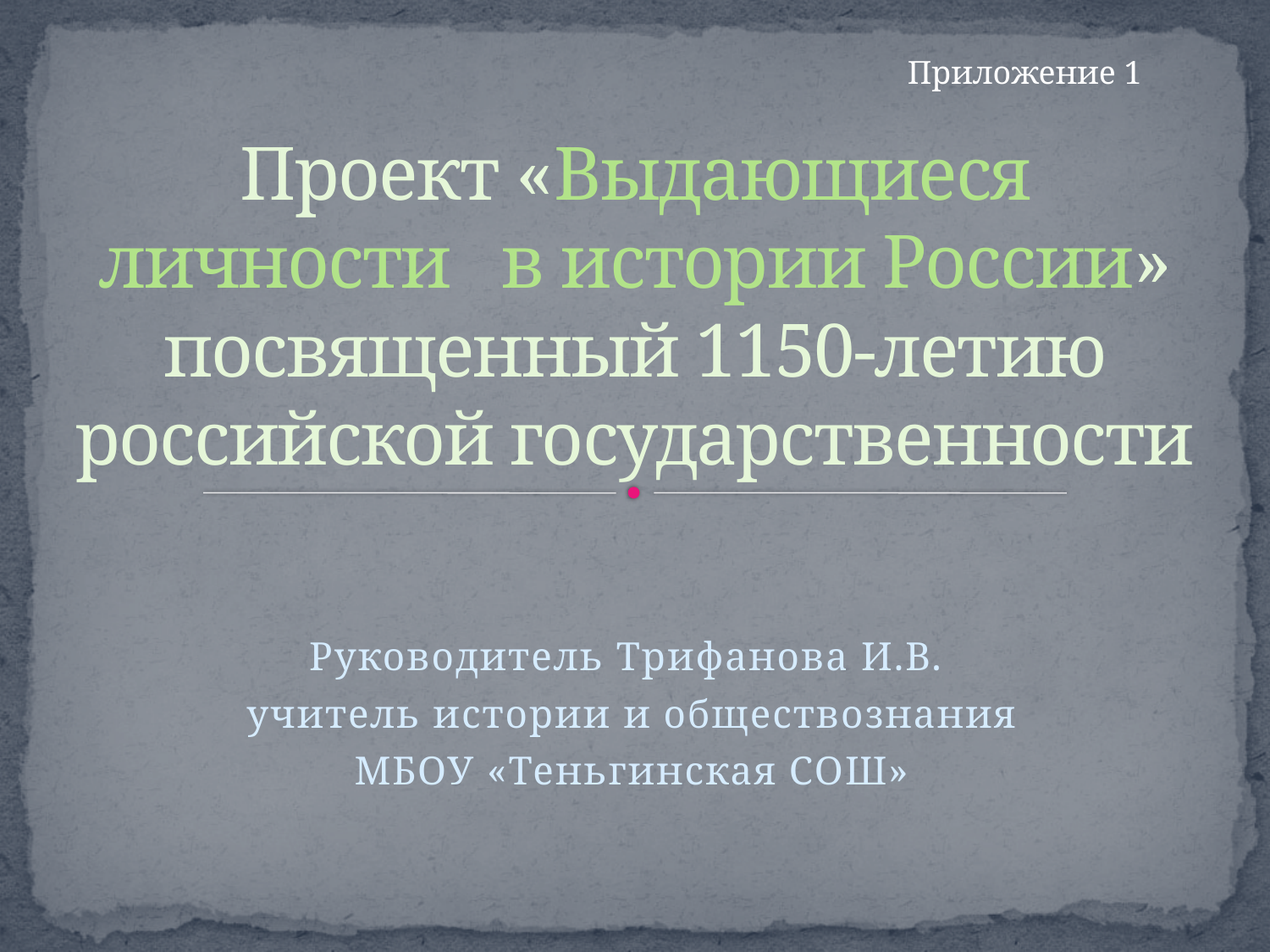

# Проект «Выдающиеся личности   в истории России» посвященный 1150-летию российской государственности
Приложение 1
Руководитель Трифанова И.В.
учитель истории и обществознания
МБОУ «Теньгинская СОШ»